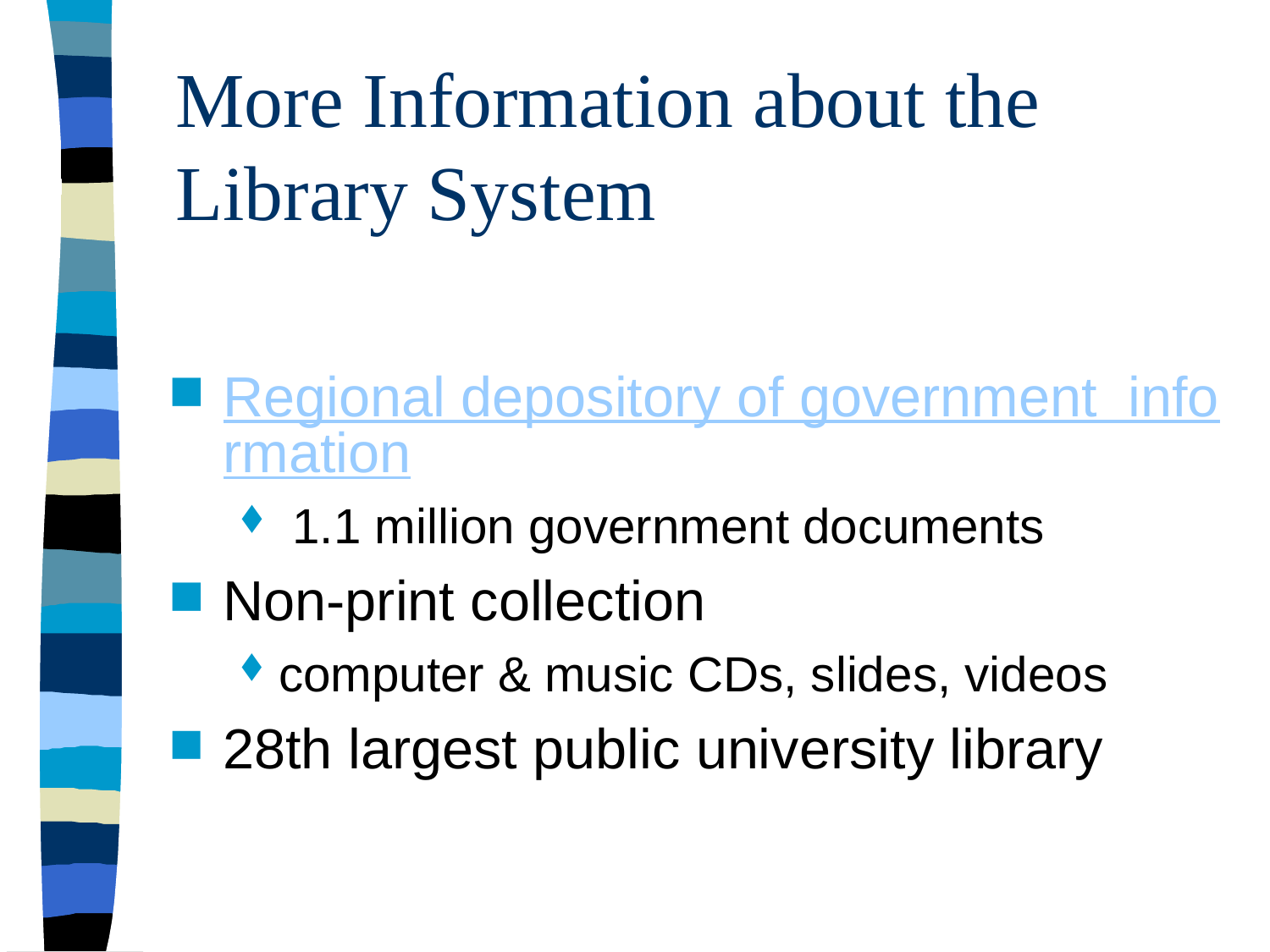

# More Information about the Library System

Regional depository of government  information
 1.1 million government documents
Non-print collection
computer & music CDs, slides, videos
28th largest public university library